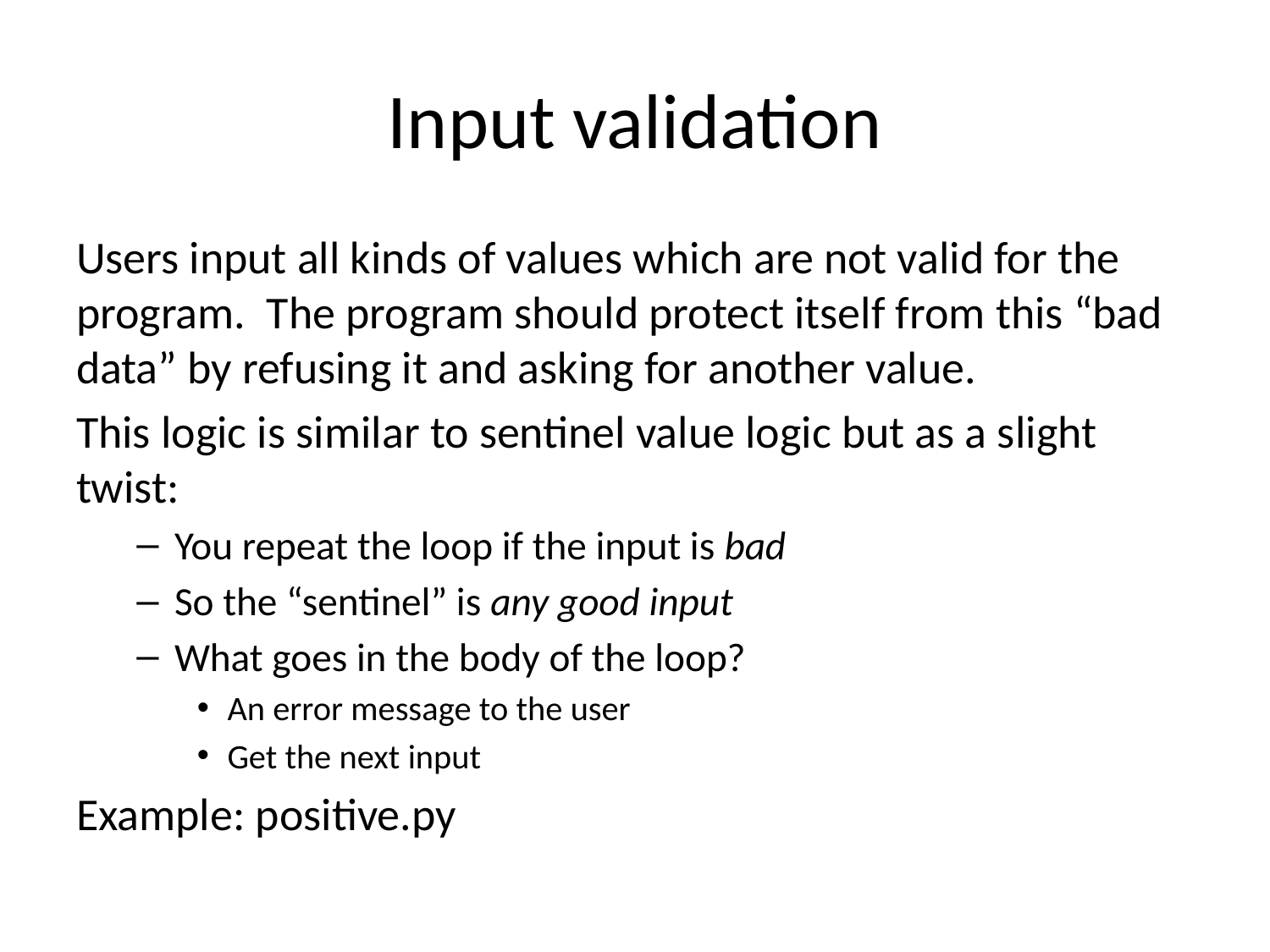

# Input validation
Users input all kinds of values which are not valid for the program.  The program should protect itself from this “bad data” by refusing it and asking for another value.
This logic is similar to sentinel value logic but as a slight twist:
You repeat the loop if the input is bad
So the “sentinel” is any good input
What goes in the body of the loop?
An error message to the user
Get the next input
Example: positive.py